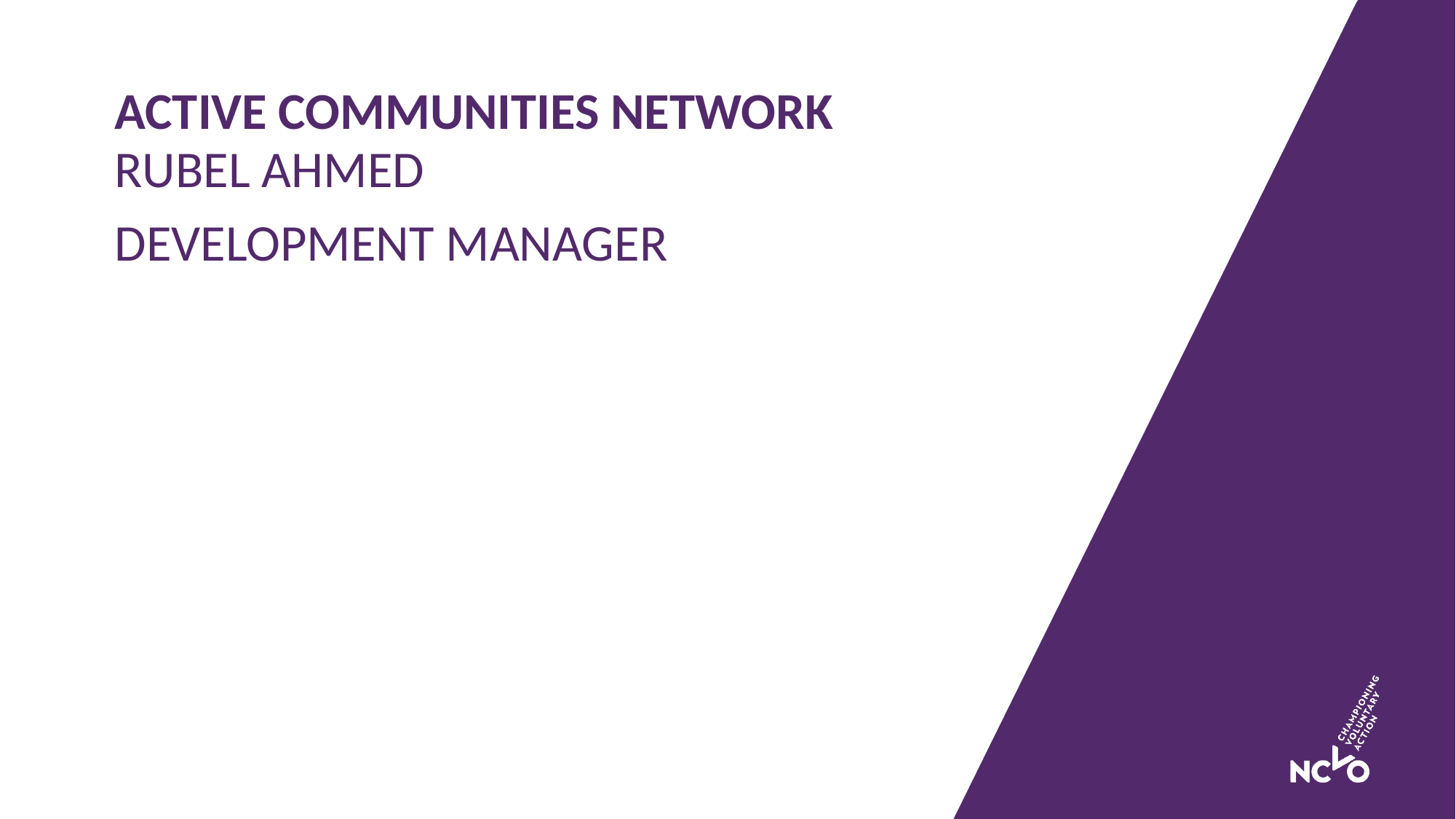

# Active communities network
Rubel Ahmed
Development manager